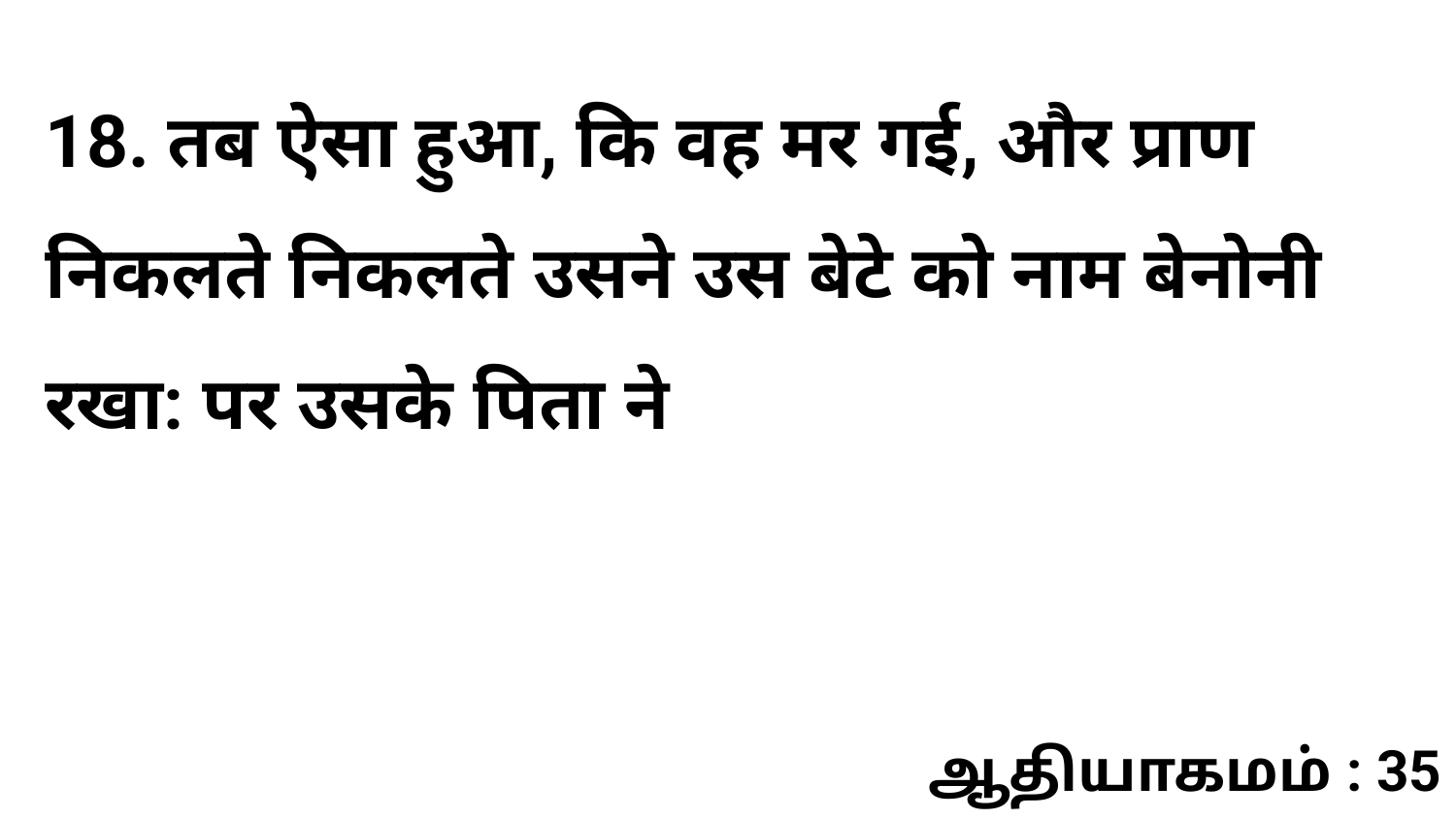

18. तब ऐसा हुआ, कि वह मर गई, और प्राण निकलते निकलते उसने उस बेटे को नाम बेनोनी रखा: पर उसके पिता ने
ஆதியாகமம் : 35